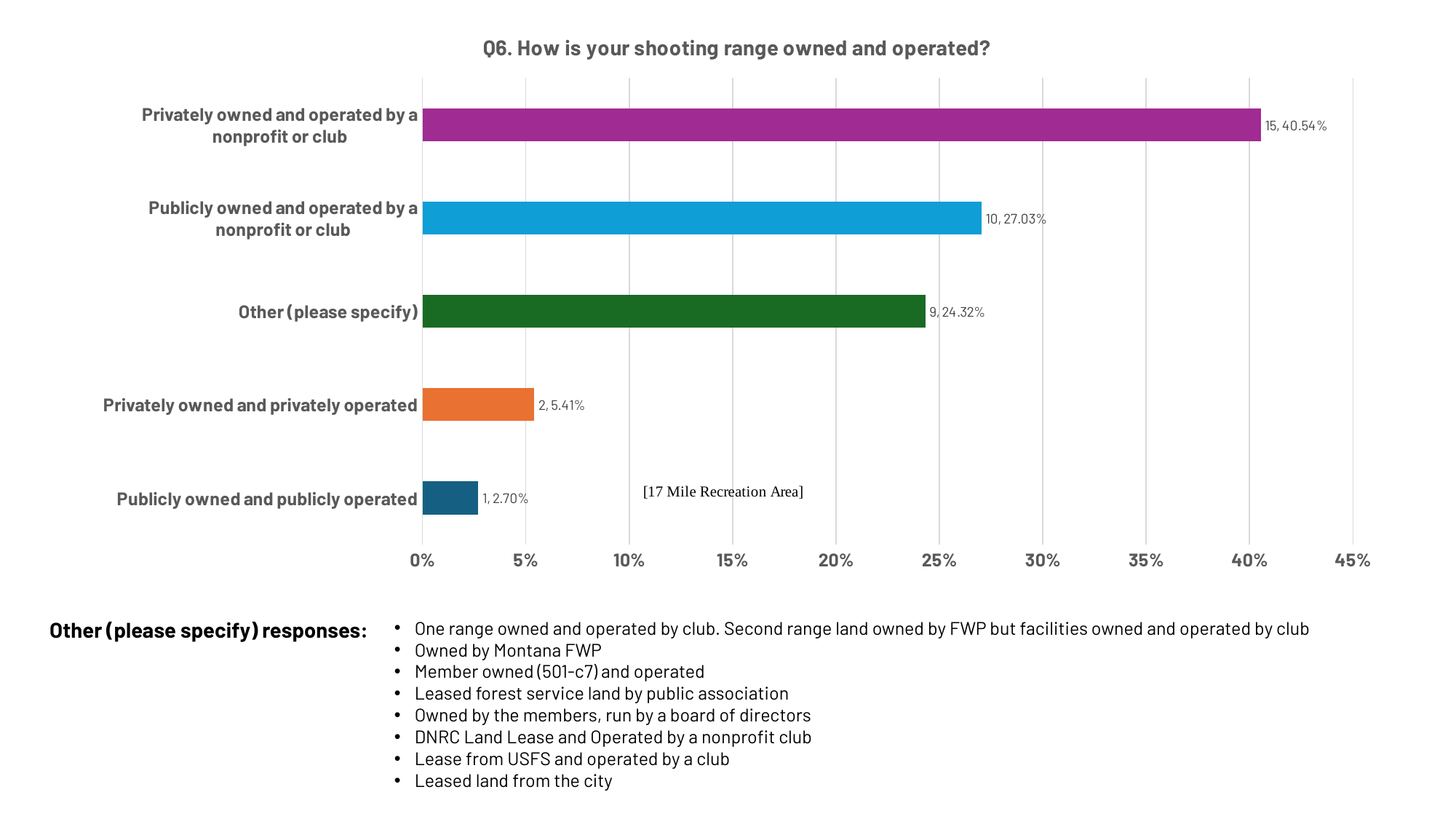

### Chart: Q6. How is your shooting range owned and operated?

| Category |  |
|---|---|
| Publicly owned and publicly operated | 0.027 |
| Privately owned and privately operated | 0.0541 |
| Other (please specify) | 0.2432 |
| Publicly owned and operated by a nonprofit or club | 0.2703 |
| Privately owned and operated by a nonprofit or club | 0.4054 |
Other (please specify) responses:
One range owned and operated by club. Second range land owned by FWP but facilities owned and operated by club
Owned by Montana FWP
Member owned (501-c7) and operated
Leased forest service land by public association
Owned by the members, run by a board of directors
DNRC Land Lease and Operated by a nonprofit club
Lease from USFS and operated by a club
Leased land from the city